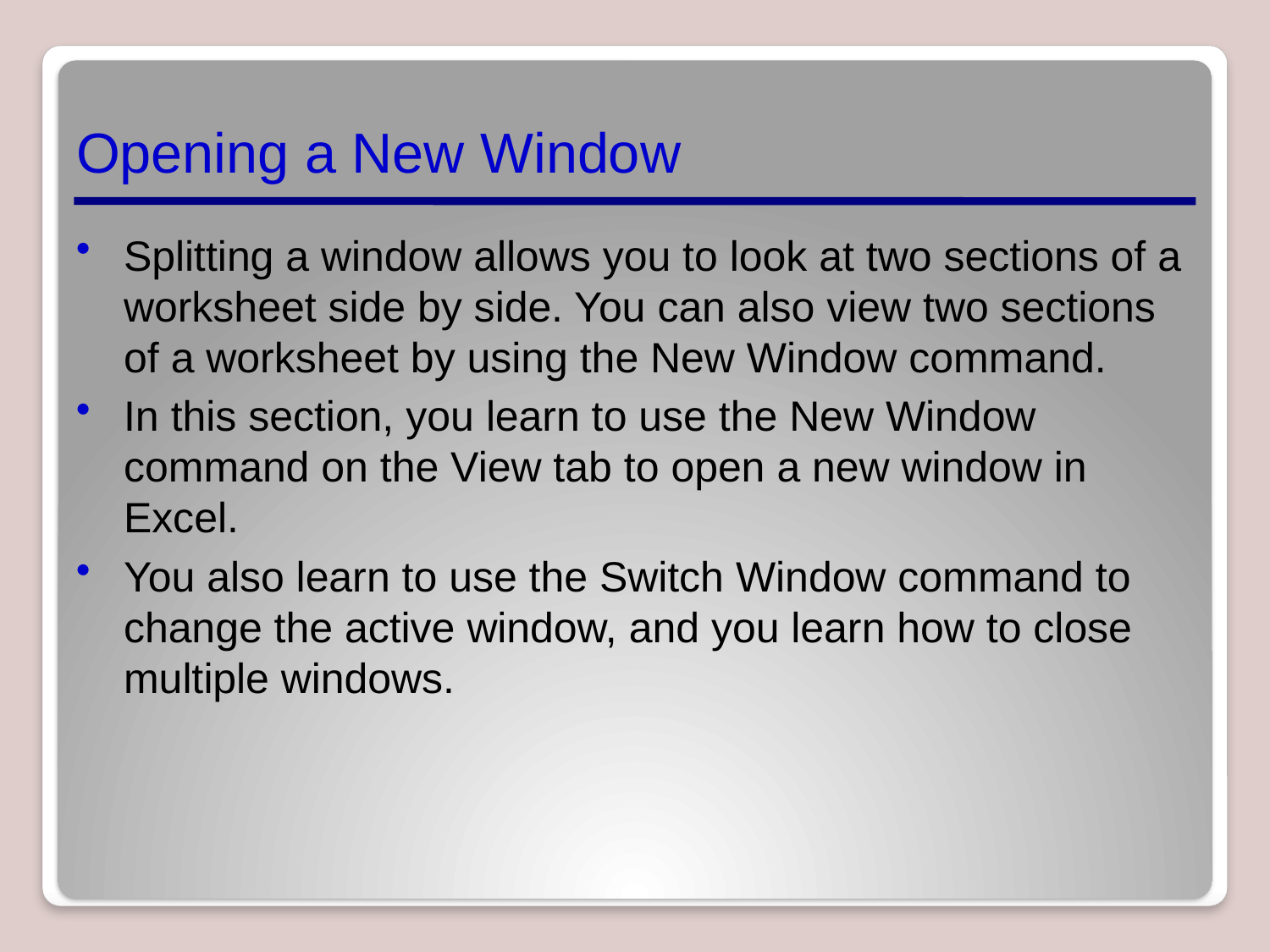

# Opening a New Window
Splitting a window allows you to look at two sections of a worksheet side by side. You can also view two sections of a worksheet by using the New Window command.
In this section, you learn to use the New Window command on the View tab to open a new window in Excel.
You also learn to use the Switch Window command to change the active window, and you learn how to close multiple windows.